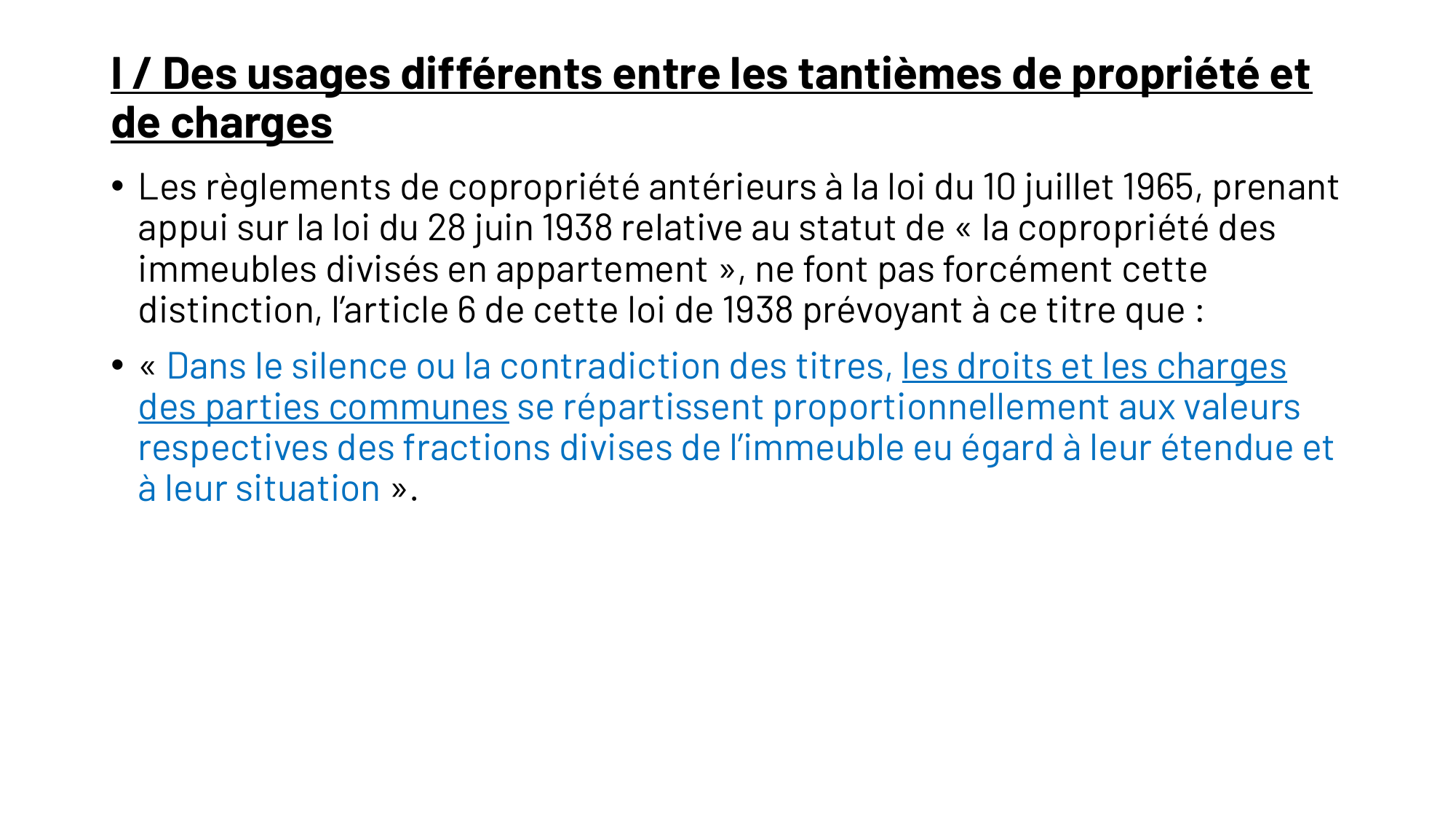

# I / Des usages différents entre les tantièmes de propriété et de charges
Les règlements de copropriété antérieurs à la loi du 10 juillet 1965, prenant appui sur la loi du 28 juin 1938 relative au statut de « la copropriété des immeubles divisés en appartement », ne font pas forcément cette distinction, l’article 6 de cette loi de 1938 prévoyant à ce titre que :
« Dans le silence ou la contradiction des titres, les droits et les charges des parties communes se répartissent proportionnellement aux valeurs respectives des fractions divises de l’immeuble eu égard à leur étendue et à leur situation ».